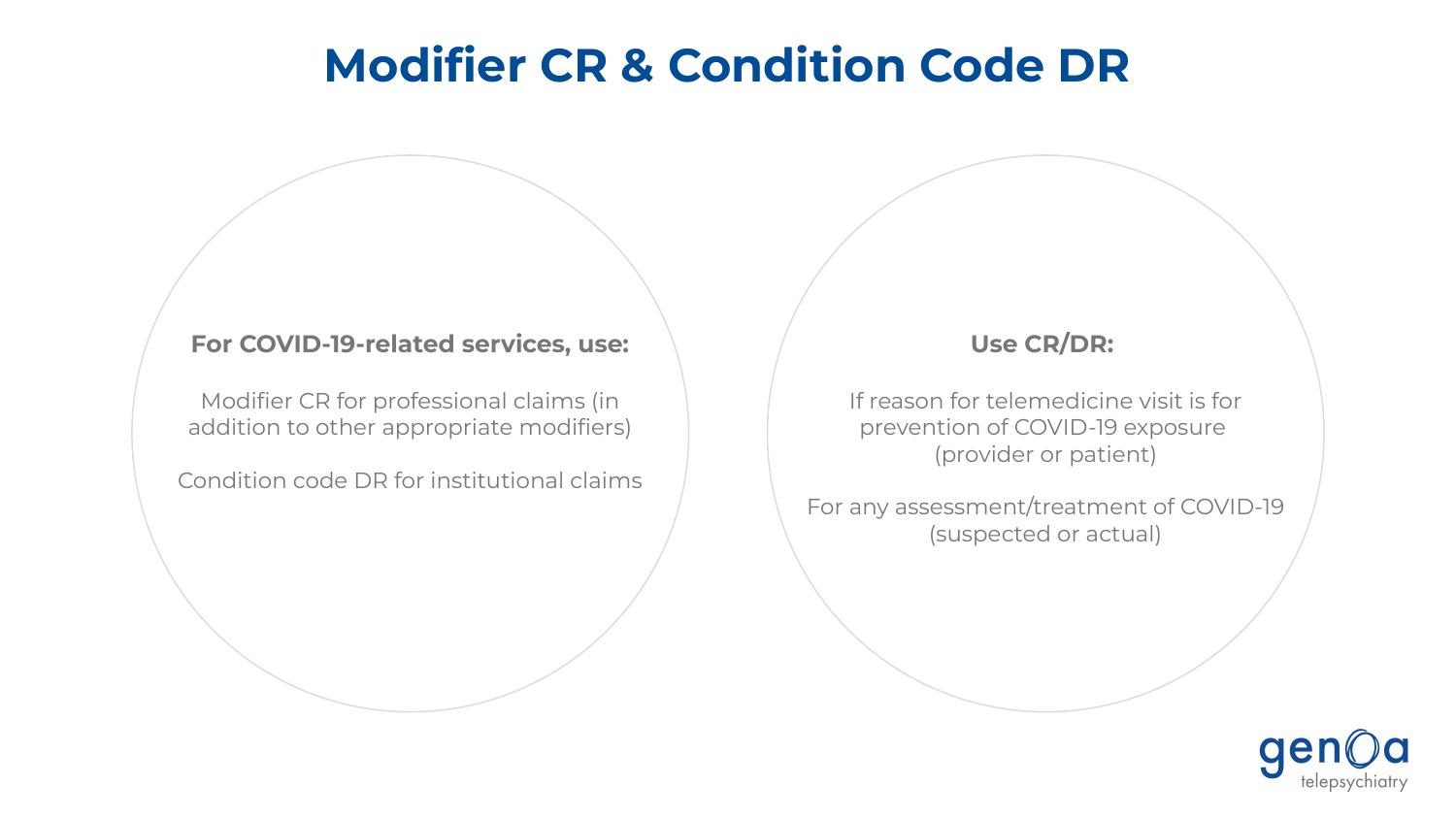

Modifier CR & Condition Code DR

For COVID-19-related services, use:

Modifier CR for professional claims (in addition to other appropriate modifiers)

Condition code DR for institutional claims

Use CR/DR:

If reason for telemedicine visit is for prevention of COVID-19 exposure
(provider or patient)

For any assessment/treatment of COVID-19 (suspected or actual)